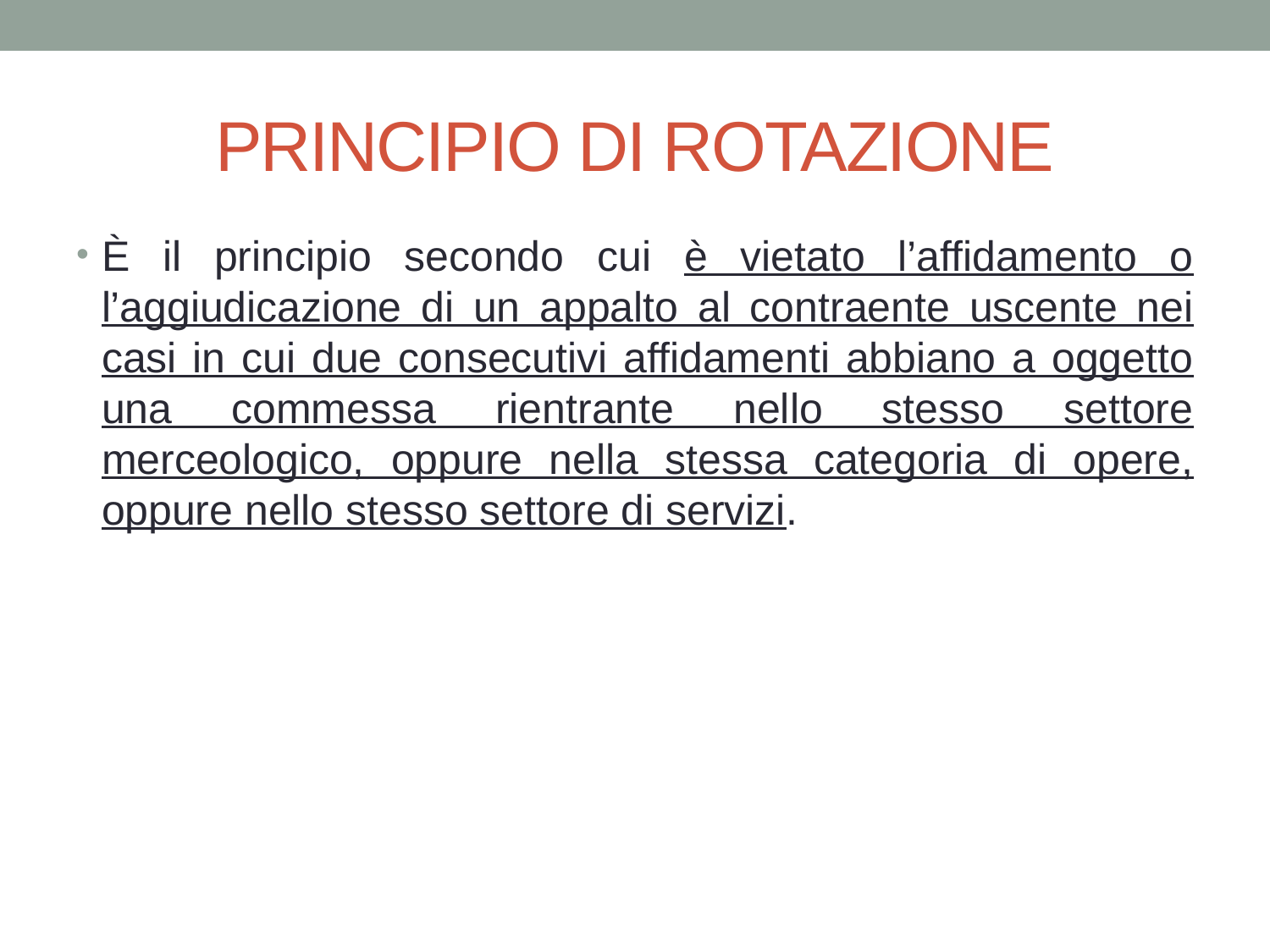

# PRINCIPIO DI ROTAZIONE
È il principio secondo cui è vietato l’affidamento o l’aggiudicazione di un appalto al contraente uscente nei casi in cui due consecutivi affidamenti abbiano a oggetto una commessa rientrante nello stesso settore merceologico, oppure nella stessa categoria di opere, oppure nello stesso settore di servizi.